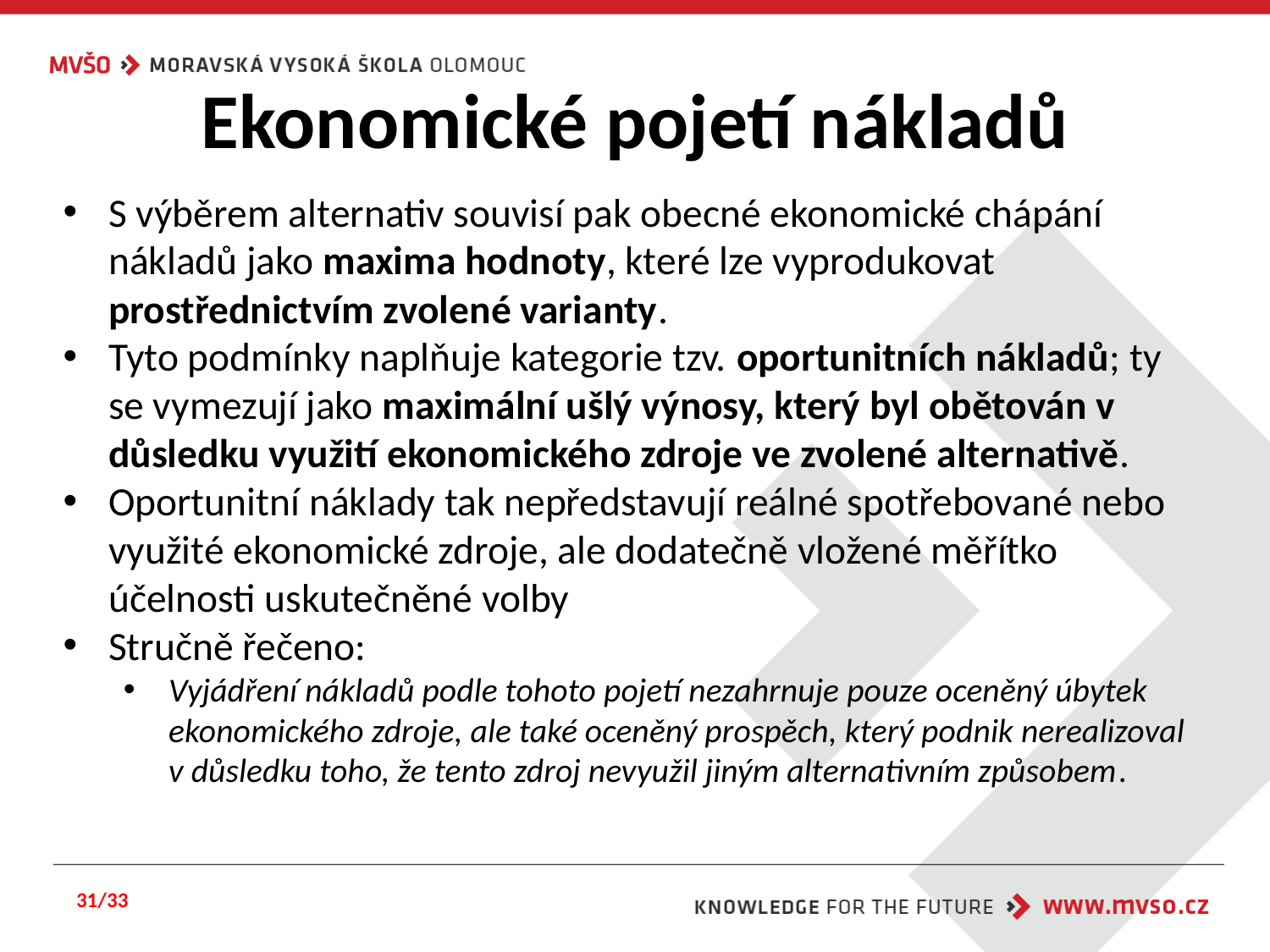

# Ekonomické pojetí nákladů
S výběrem alternativ souvisí pak obecné ekonomické chápání nákladů jako maxima hodnoty, které lze vyprodukovat prostřednictvím zvolené varianty.
Tyto podmínky naplňuje kategorie tzv. oportunitních nákladů; ty se vymezují jako maximální ušlý výnosy, který byl obětován v důsledku využití ekonomického zdroje ve zvolené alternativě.
Oportunitní náklady tak nepředstavují reálné spotřebované nebo využité ekonomické zdroje, ale dodatečně vložené měřítko účelnosti uskutečněné volby
Stručně řečeno:
Vyjádření nákladů podle tohoto pojetí nezahrnuje pouze oceněný úbytek ekonomického zdroje, ale také oceněný prospěch, který podnik nerealizoval v důsledku toho, že tento zdroj nevyužil jiným alternativním způsobem.

31/33